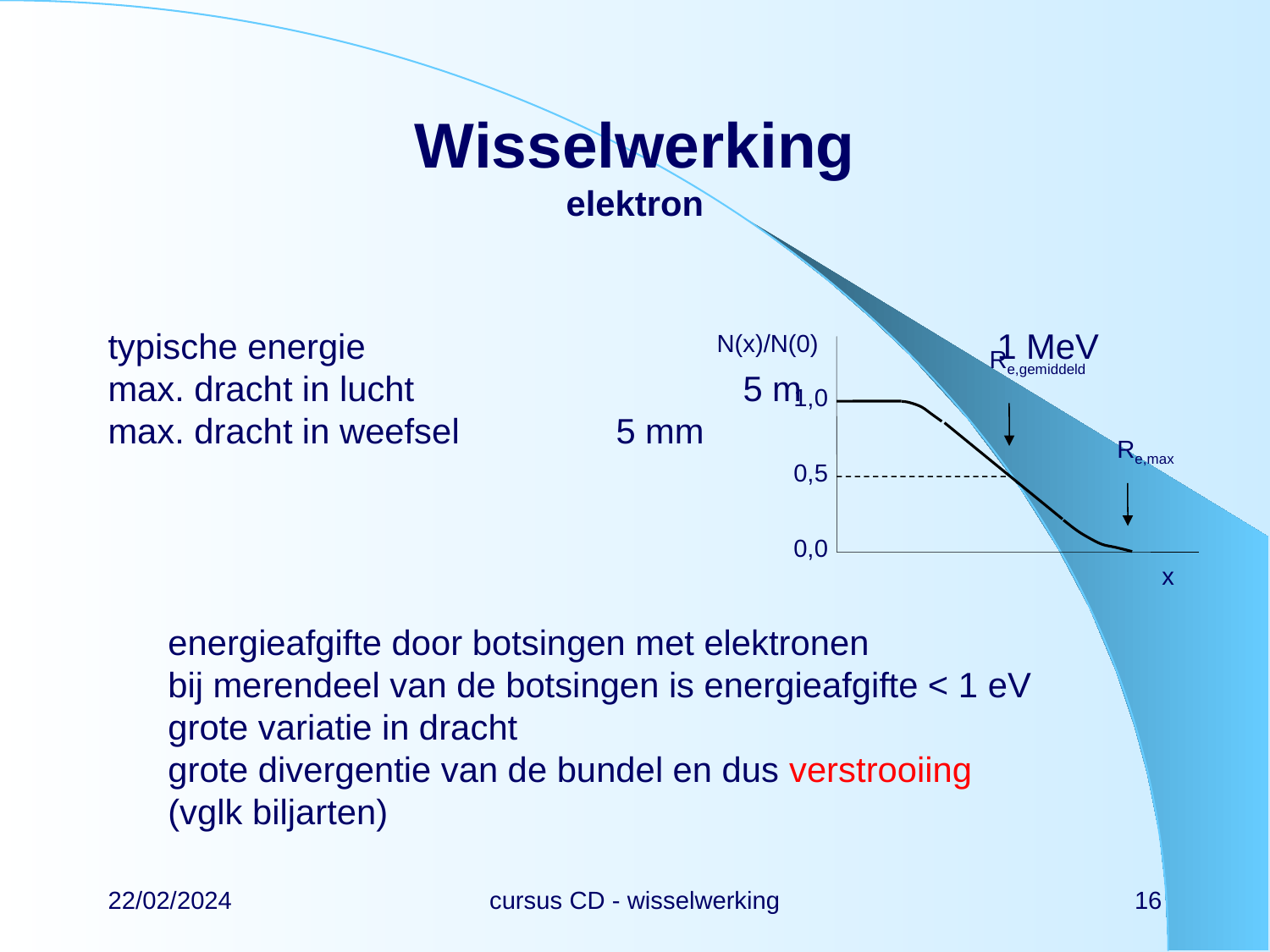

# Wisselwerking elektron

typische energie					1 MeV
max. dracht in lucht			5 m
max. dracht in weefsel		5 mm

energieafgifte door botsingen met elektronen
bij merendeel van de botsingen is energieafgifte < 1 eV
grote variatie in dracht
grote divergentie van de bundel en dus verstrooiing
(vglk biljarten)

N(x)/N(0)
Re,gemiddeld
1,0

Re,max
0,5

0,0
x
22/02/2024
cursus CD - wisselwerking
16